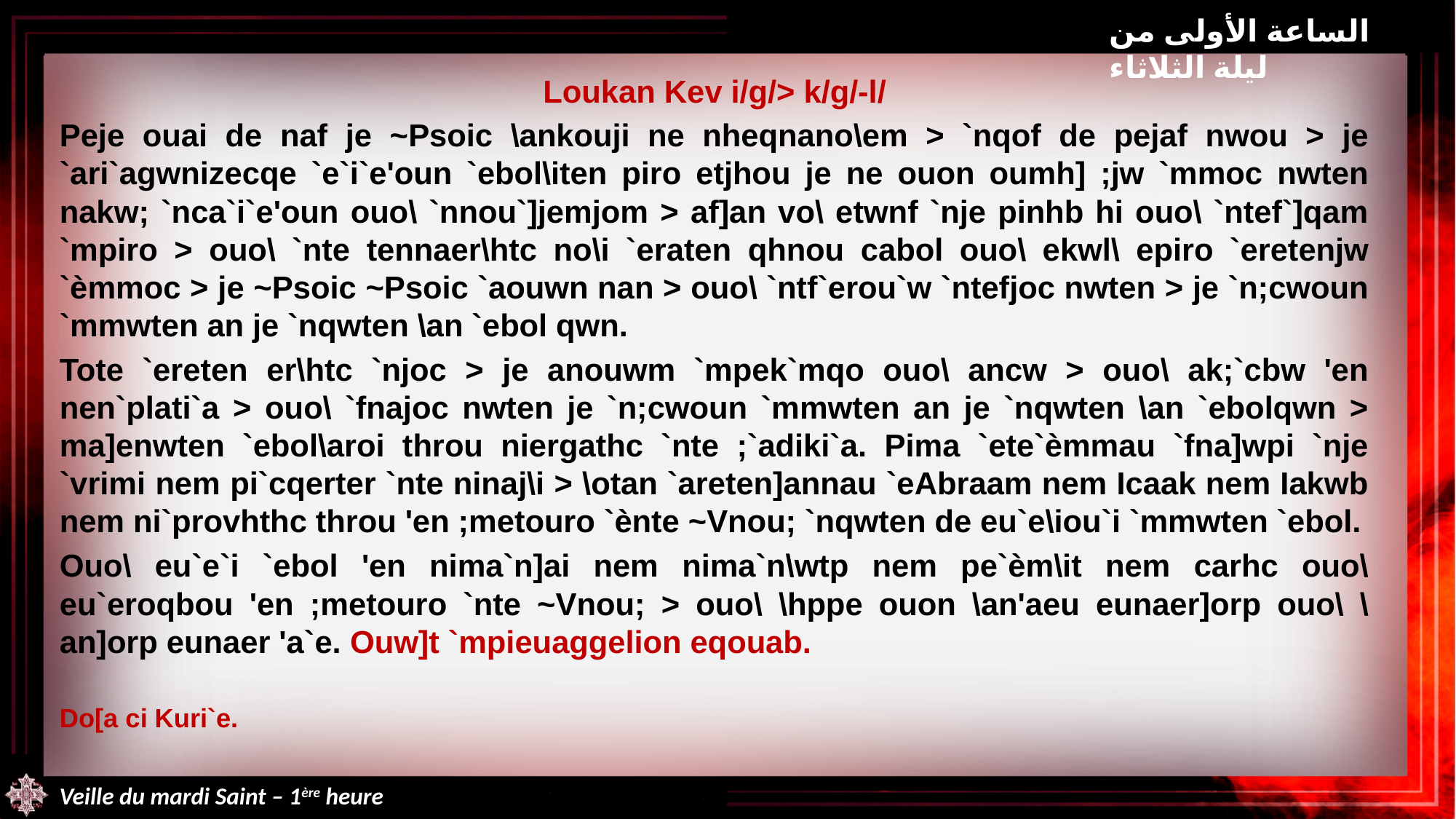

الساعة الأولى من ليلة الثلاثاء
Loukan Kev i/g/> k/g/-l/
Peje ouai de naf je ~Psoic \ankouji ne nheqnano\em > `nqof de pejaf nwou > je `ari`agwnizecqe `e`i`e'oun `ebol\iten piro etjhou je ne ouon oumh] ;jw `mmoc nwten nakw; `nca`i`e'oun ouo\ `nnou`]jemjom > af]an vo\ etwnf `nje pinhb hi ouo\ `ntef`]qam `mpiro > ouo\ `nte tennaer\htc no\i `eraten qhnou cabol ouo\ ekwl\ epiro `eretenjw `èmmoc > je ~Psoic ~Psoic `aouwn nan > ouo\ `ntf`erou`w `ntefjoc nwten > je `n;cwoun `mmwten an je `nqwten \an `ebol qwn.
Tote `ereten er\htc `njoc > je anouwm `mpek`mqo ouo\ ancw > ouo\ ak;`cbw 'en nen`plati`a > ouo\ `fnajoc nwten je `n;cwoun `mmwten an je `nqwten \an `ebolqwn > ma]enwten `ebol\aroi throu niergathc `nte ;`adiki`a. Pima `ete`èmmau `fna]wpi `nje `vrimi nem pi`cqerter `nte ninaj\i > \otan `areten]annau `eAbraam nem Icaak nem Iakwb nem ni`provhthc throu 'en ;metouro `ènte ~Vnou; `nqwten de eu`e\iou`i `mmwten `ebol.
Ouo\ eu`e`i `ebol 'en nima`n]ai nem nima`n\wtp nem pe`èm\it nem carhc ouo\ eu`eroqbou 'en ;metouro `nte ~Vnou; > ouo\ \hppe ouon \an'aeu eunaer]orp ouo\ \an]orp eunaer 'a`e. Ouw]t `mpieuaggelion eqouab.

Do[a ci Kuri`e.
Veille du mardi Saint – 1ère heure